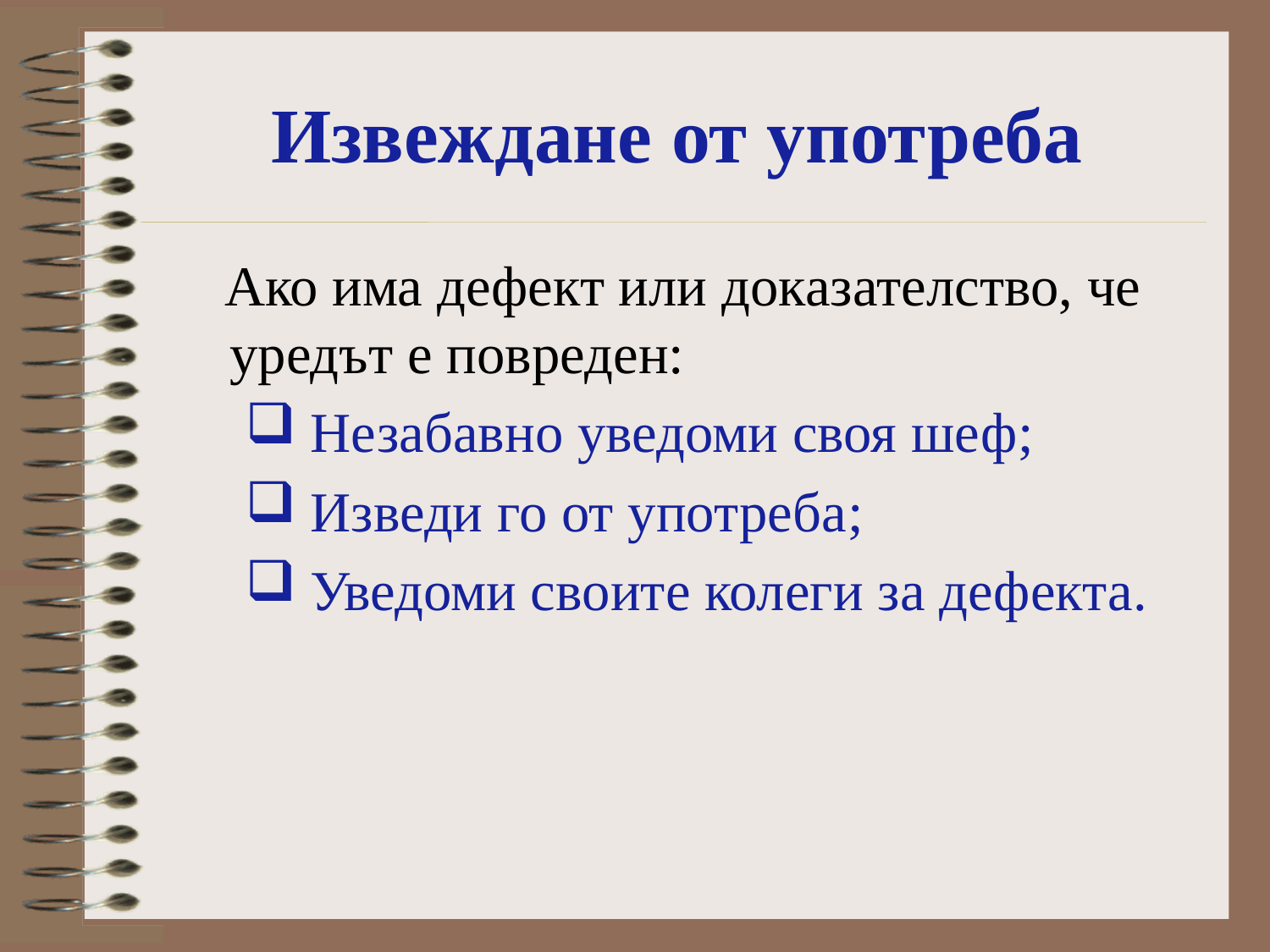

# Извеждане от употреба
   Ако има дефект или доказателство, че уредът е повреден:
 Незабавно уведоми своя шеф;
 Изведи го от употреба;
 Уведоми своите колеги за дефекта.